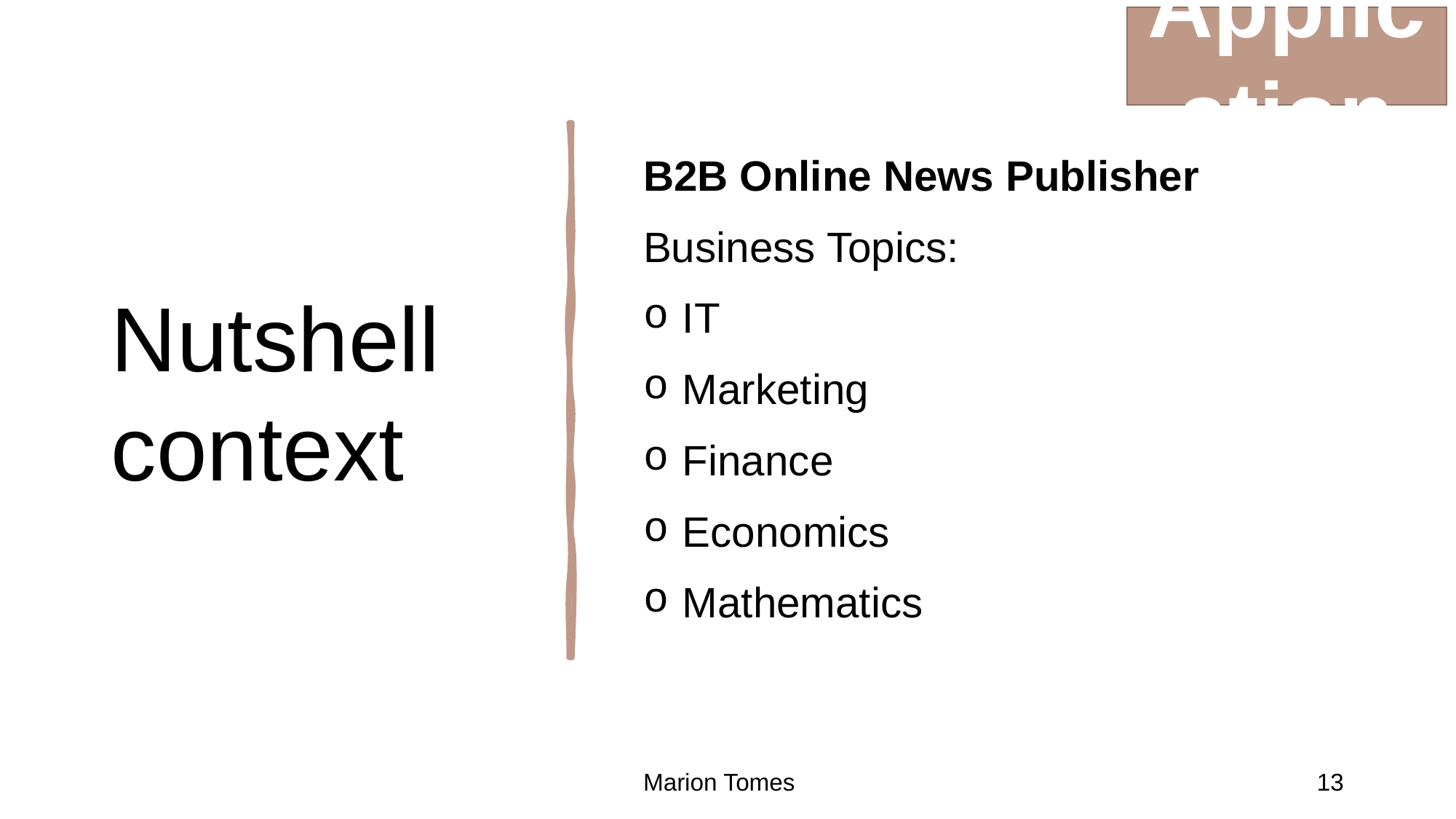

Application
# Nutshell context
B2B Online News Publisher
Business Topics:
 IT
 Marketing
 Finance
 Economics
 Mathematics

Marion Tomes
13